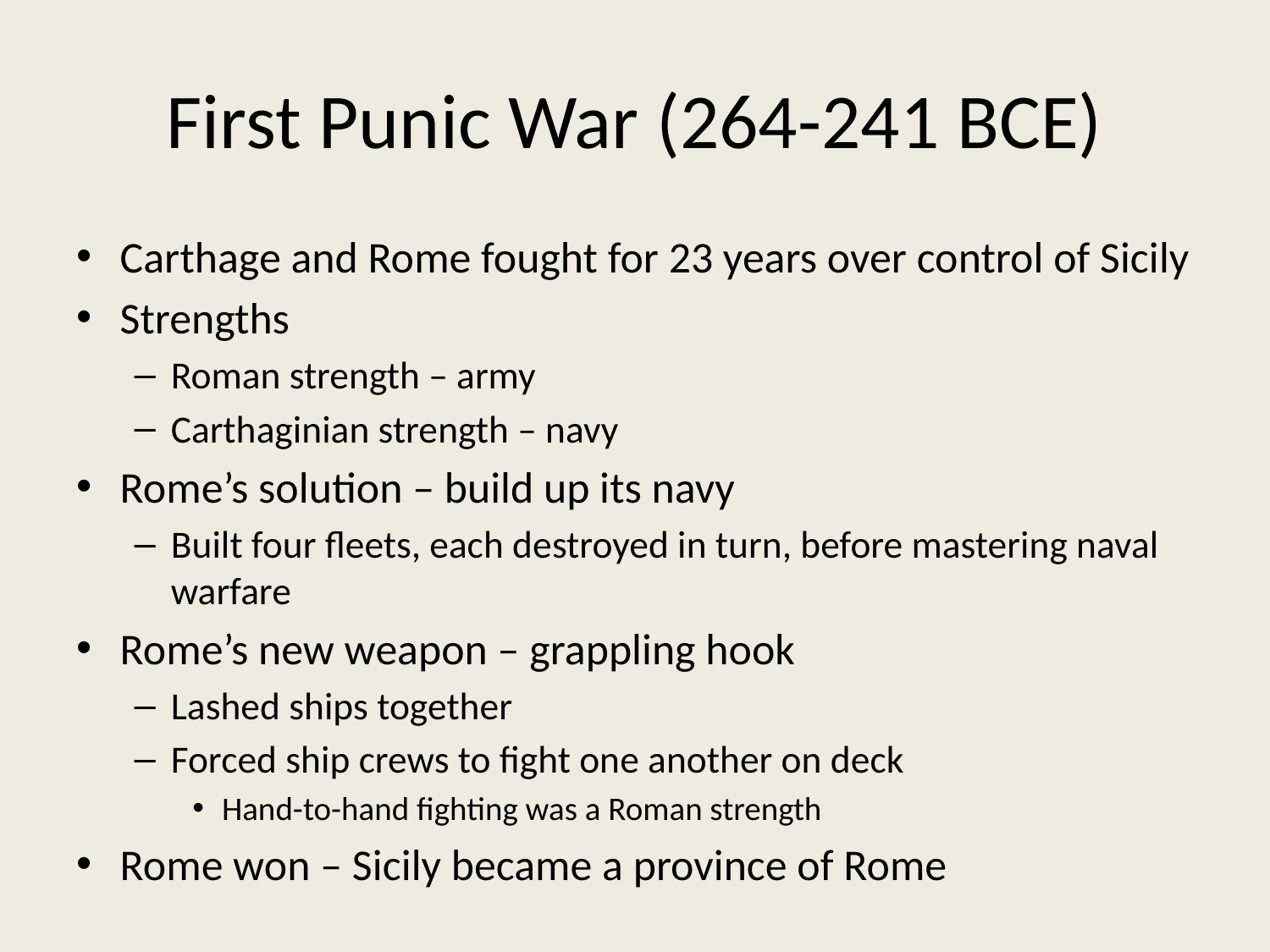

# First Punic War (264-241 BCE)
Carthage and Rome fought for 23 years over control of Sicily
Strengths
Roman strength – army
Carthaginian strength – navy
Rome’s solution – build up its navy
Built four fleets, each destroyed in turn, before mastering naval warfare
Rome’s new weapon – grappling hook
Lashed ships together
Forced ship crews to fight one another on deck
Hand-to-hand fighting was a Roman strength
Rome won – Sicily became a province of Rome